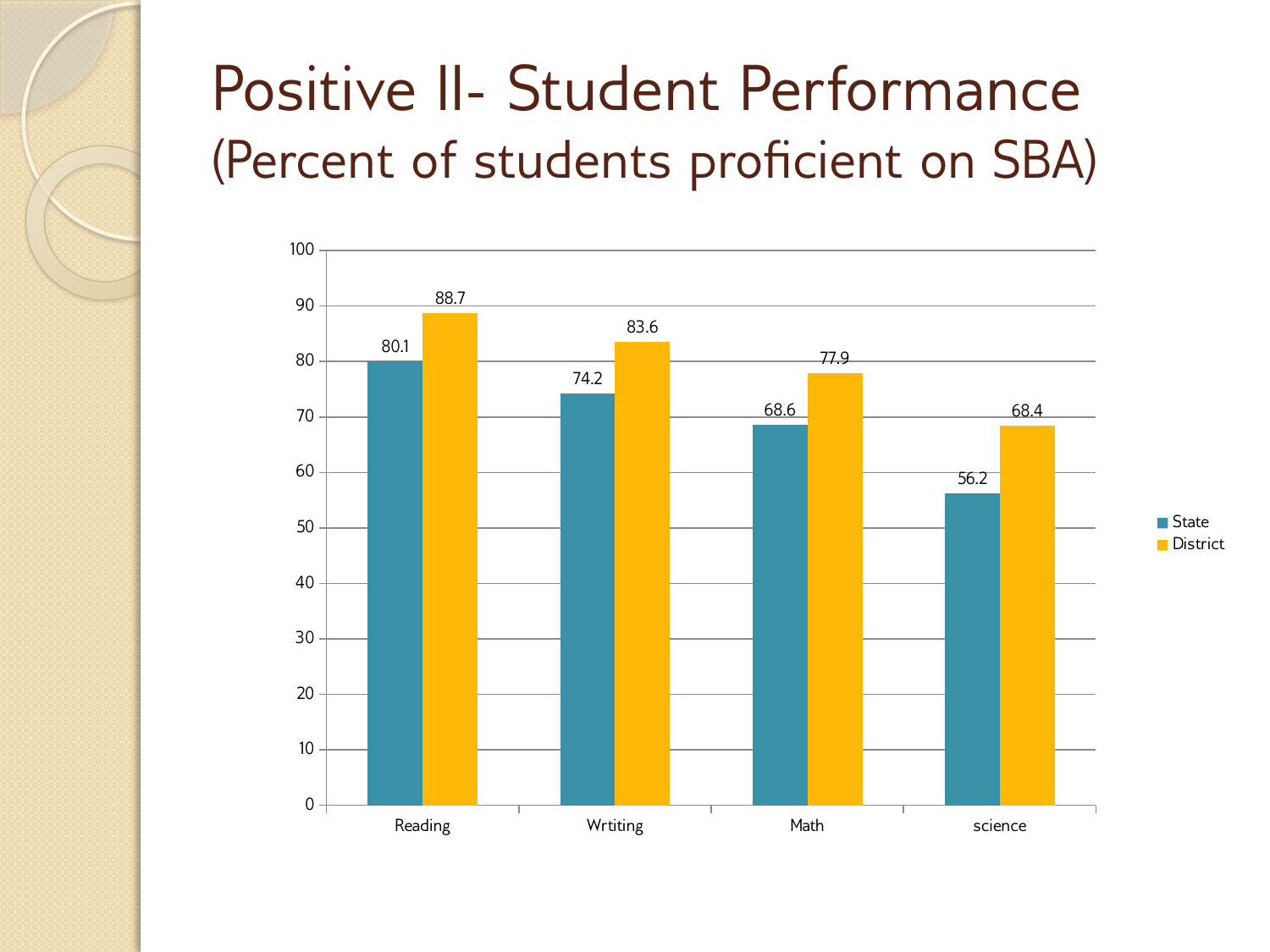

# Positive II- Student Performance (Percent of students proficient on SBA)

### Chart

| Category | State | District |
|---|---|---|
| Reading | 80.1 | 88.7 |
| Wrtiting | 74.2 | 83.6 |
| Math | 68.6 | 77.9 |
| science | 56.2 | 68.4 |